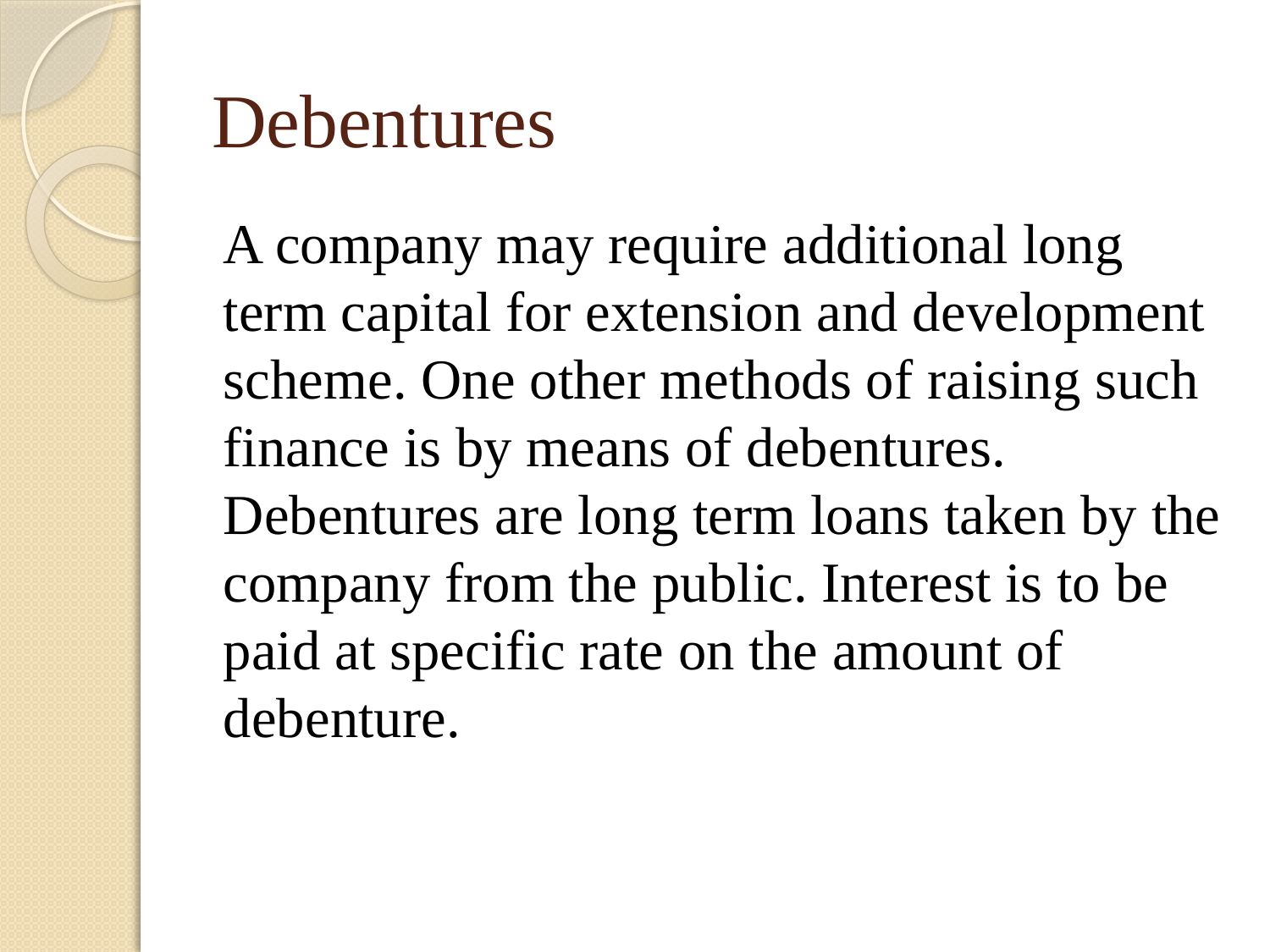

# Debentures
A company may require additional long term capital for extension and development scheme. One other methods of raising such finance is by means of debentures. Debentures are long term loans taken by the company from the public. Interest is to be paid at specific rate on the amount of debenture.